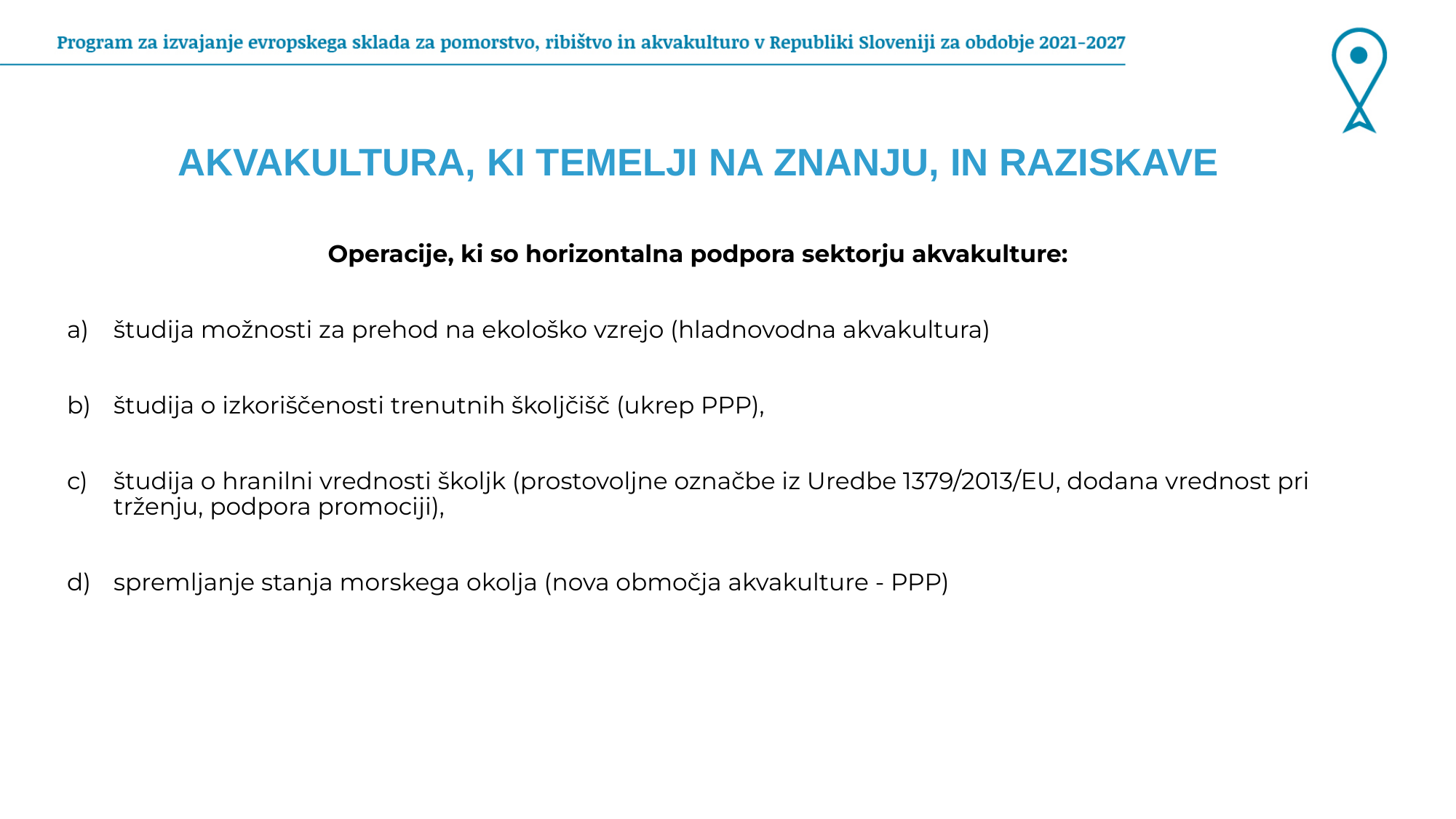

AKVAKULTURA, KI TEMELJI NA ZNANJU, IN RAZISKAVE
Operacije, ki so horizontalna podpora sektorju akvakulture:

študija možnosti za prehod na ekološko vzrejo (hladnovodna akvakultura)

študija o izkoriščenosti trenutnih školjčišč (ukrep PPP),

študija o hranilni vrednosti školjk (prostovoljne označbe iz Uredbe 1379/2013/EU, dodana vrednost pri trženju, podpora promociji),

spremljanje stanja morskega okolja (nova območja akvakulture - PPP)